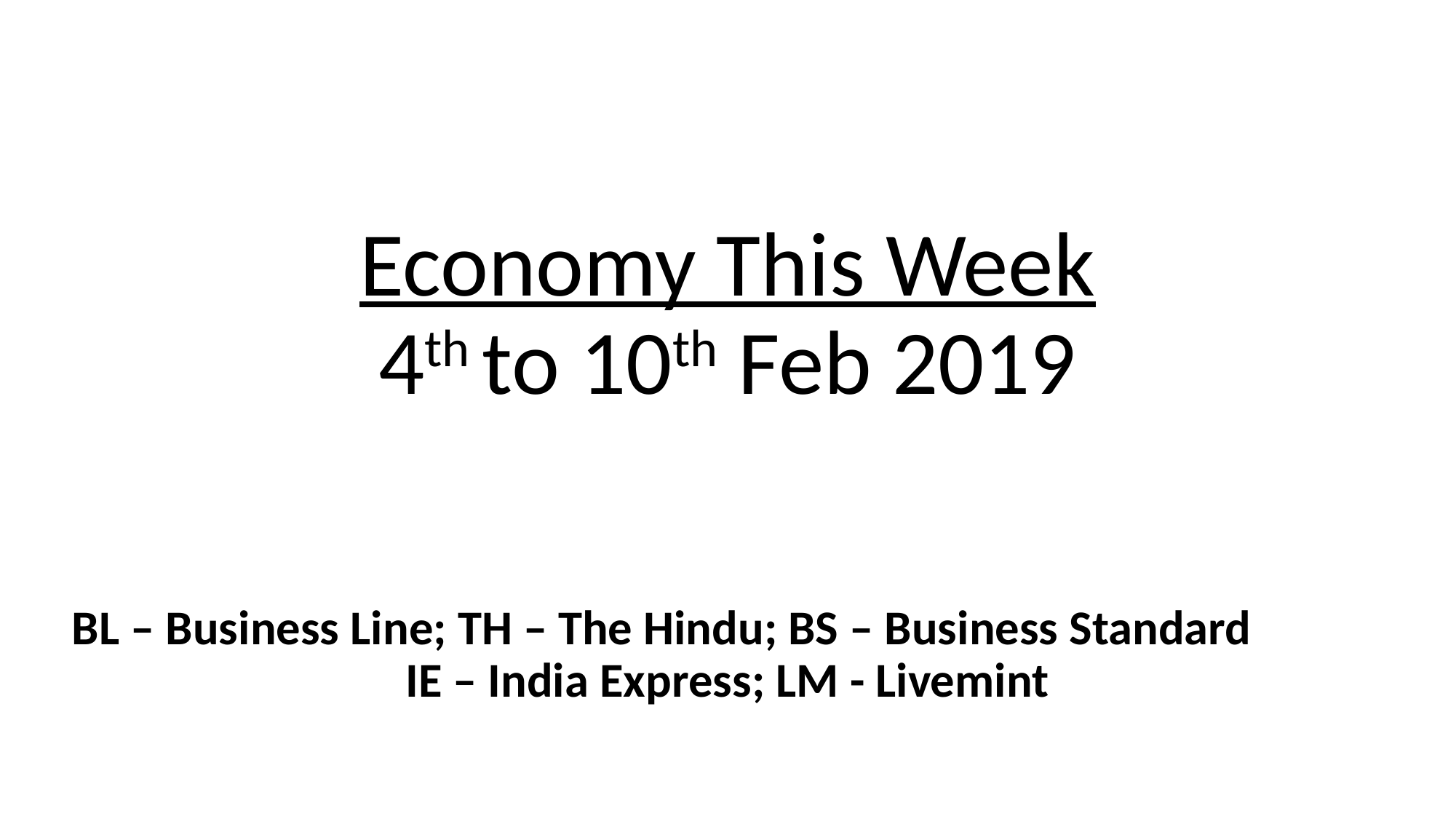

# Economy This Week 4th to 10th Feb 2019
BL – Business Line; TH – The Hindu; BS – Business Standard             IE – India Express; LM - Livemint